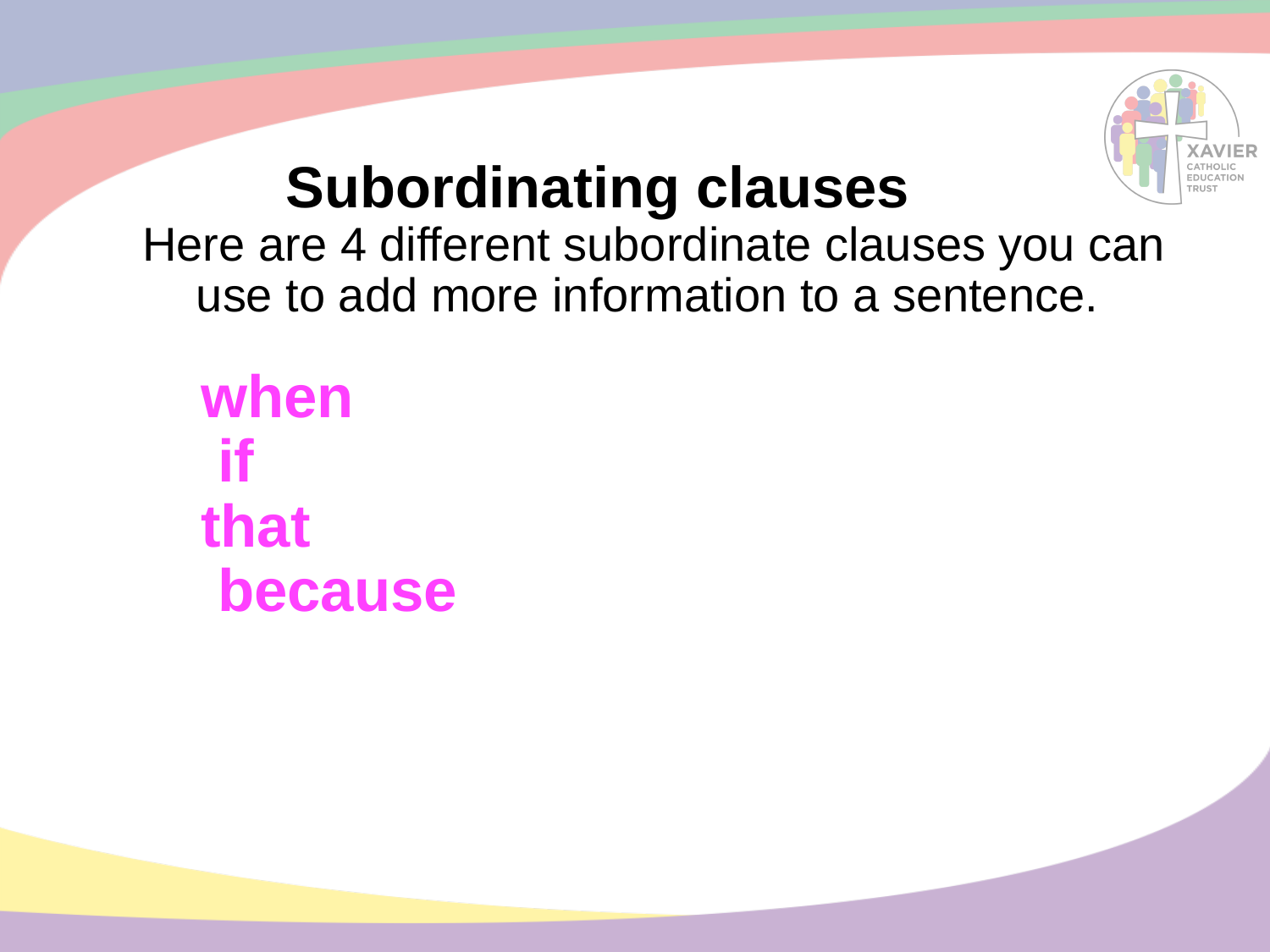

# Subordinating clauses
Here are 4 different subordinate clauses you can use to add more information to a sentence.
when
 if
that
 because